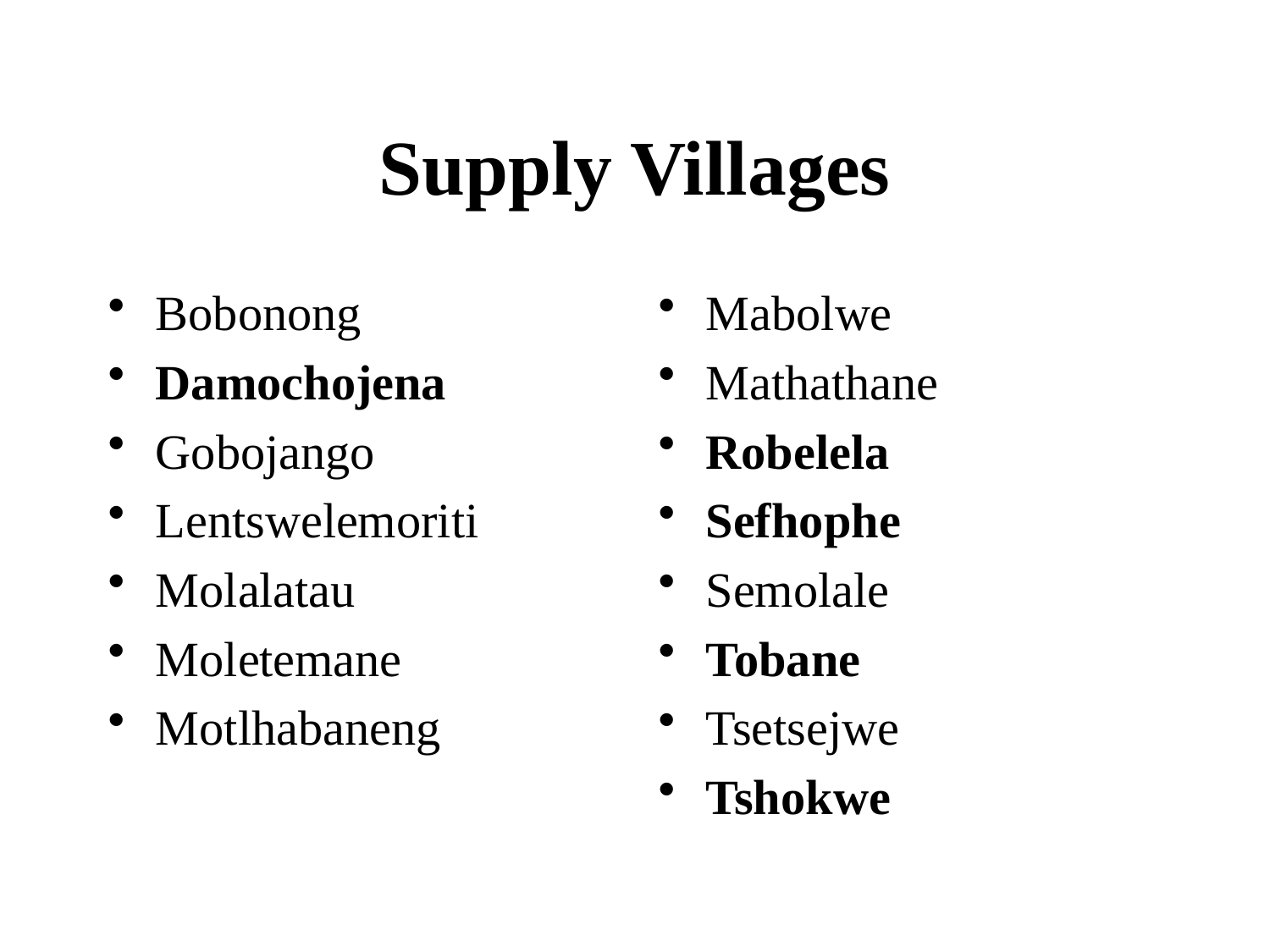

# Supply Villages
Bobonong
Damochojena
Gobojango
Lentswelemoriti
Molalatau
Moletemane
Motlhabaneng

Mabolwe
Mathathane
Robelela
Sefhophe
Semolale
Tobane
Tsetsejwe
Tshokwe